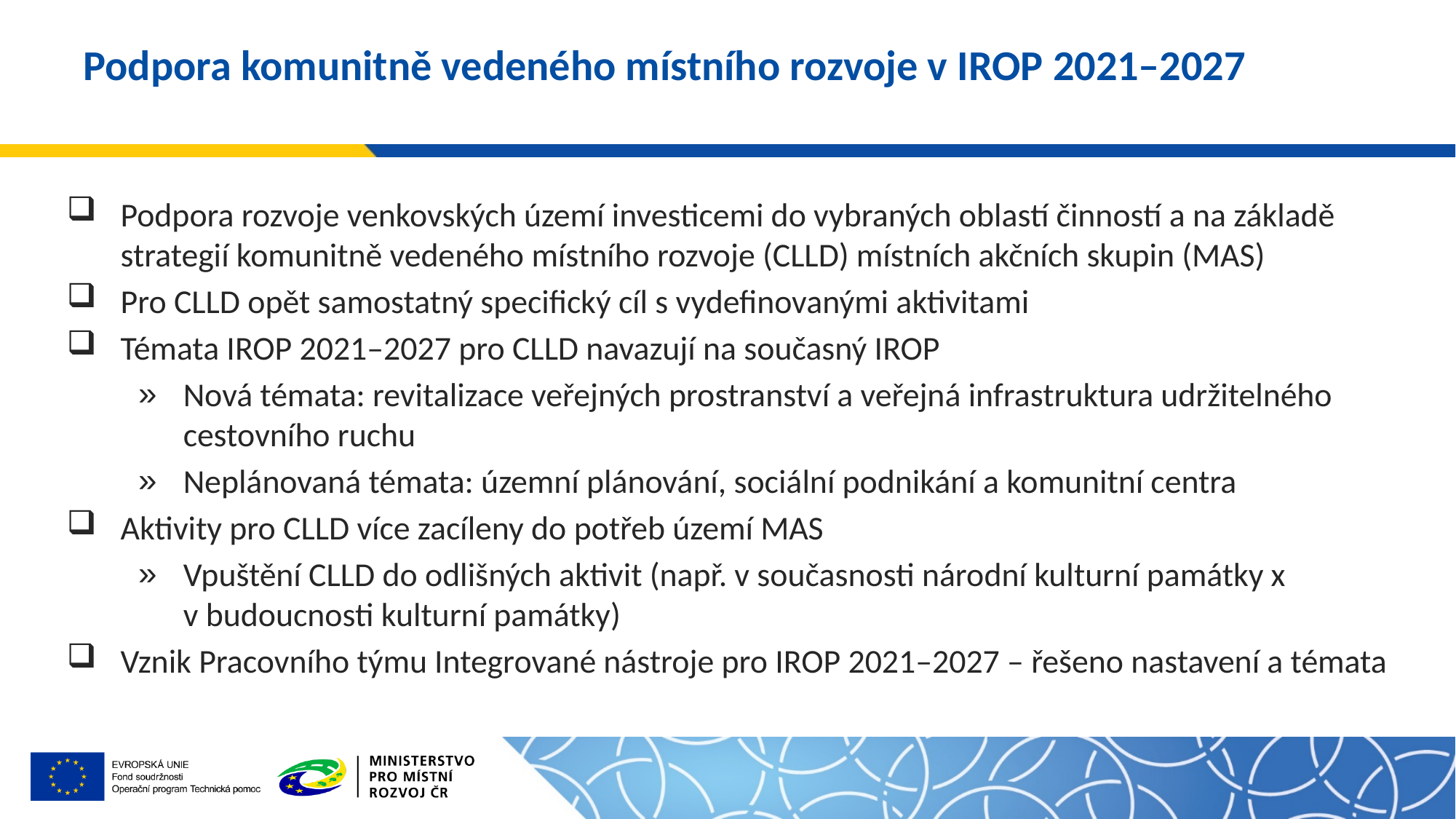

# Podpora komunitně vedeného místního rozvoje v IROP 2021–2027
Podpora rozvoje venkovských území investicemi do vybraných oblastí činností a na základě strategií komunitně vedeného místního rozvoje (CLLD) místních akčních skupin (MAS)
Pro CLLD opět samostatný specifický cíl s vydefinovanými aktivitami
Témata IROP 2021–2027 pro CLLD navazují na současný IROP
Nová témata: revitalizace veřejných prostranství a veřejná infrastruktura udržitelného cestovního ruchu
Neplánovaná témata: územní plánování, sociální podnikání a komunitní centra
Aktivity pro CLLD více zacíleny do potřeb území MAS
Vpuštění CLLD do odlišných aktivit (např. v současnosti národní kulturní památky x v budoucnosti kulturní památky)
Vznik Pracovního týmu Integrované nástroje pro IROP 2021–2027 – řešeno nastavení a témata